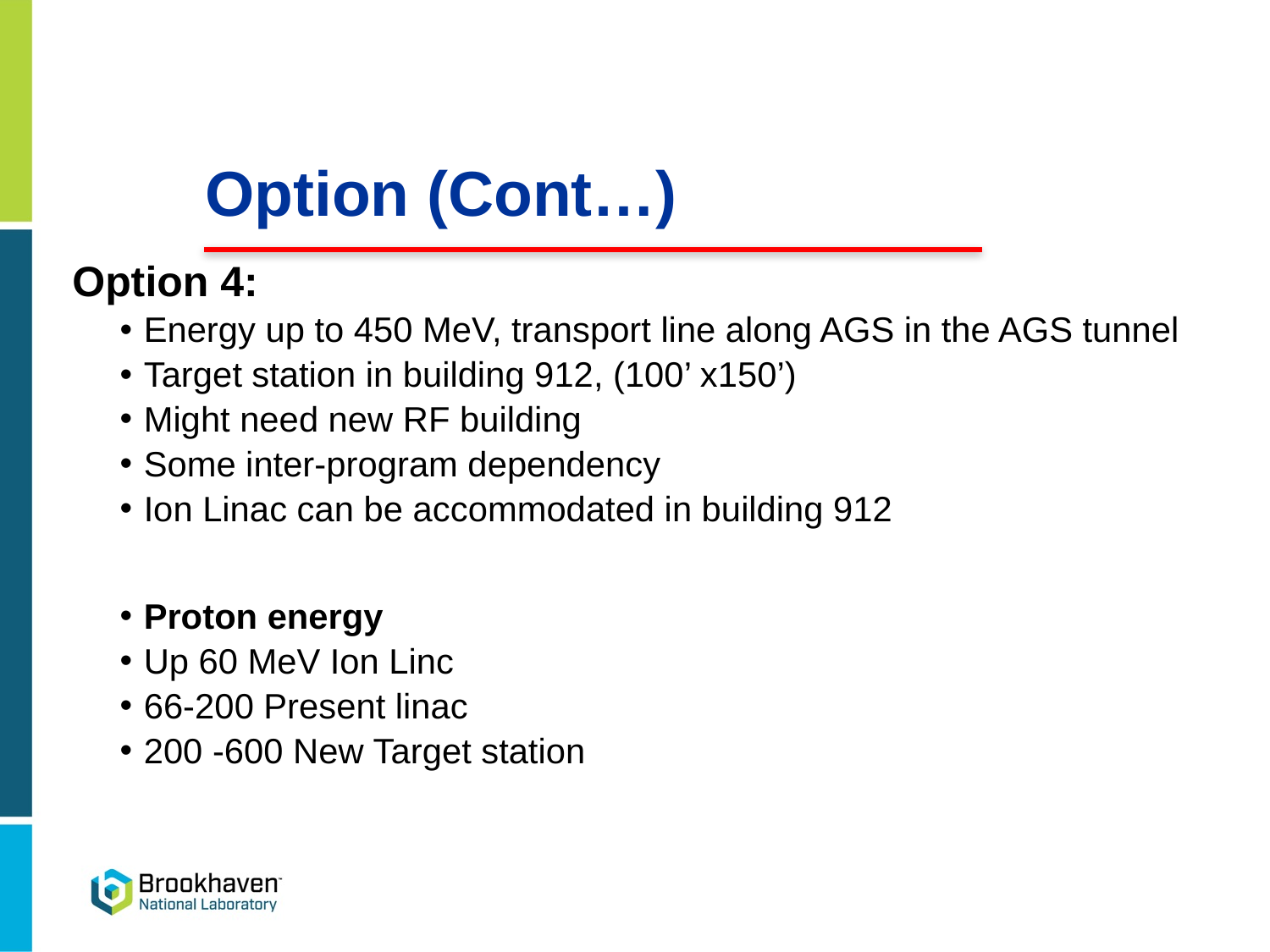

# Option (Cont…)
Option 4:
Energy up to 450 MeV, transport line along AGS in the AGS tunnel
Target station in building 912, (100’ x150’)
Might need new RF building
Some inter-program dependency
Ion Linac can be accommodated in building 912

Proton energy
Up 60 MeV Ion Linc
66-200 Present linac
200 -600 New Target station